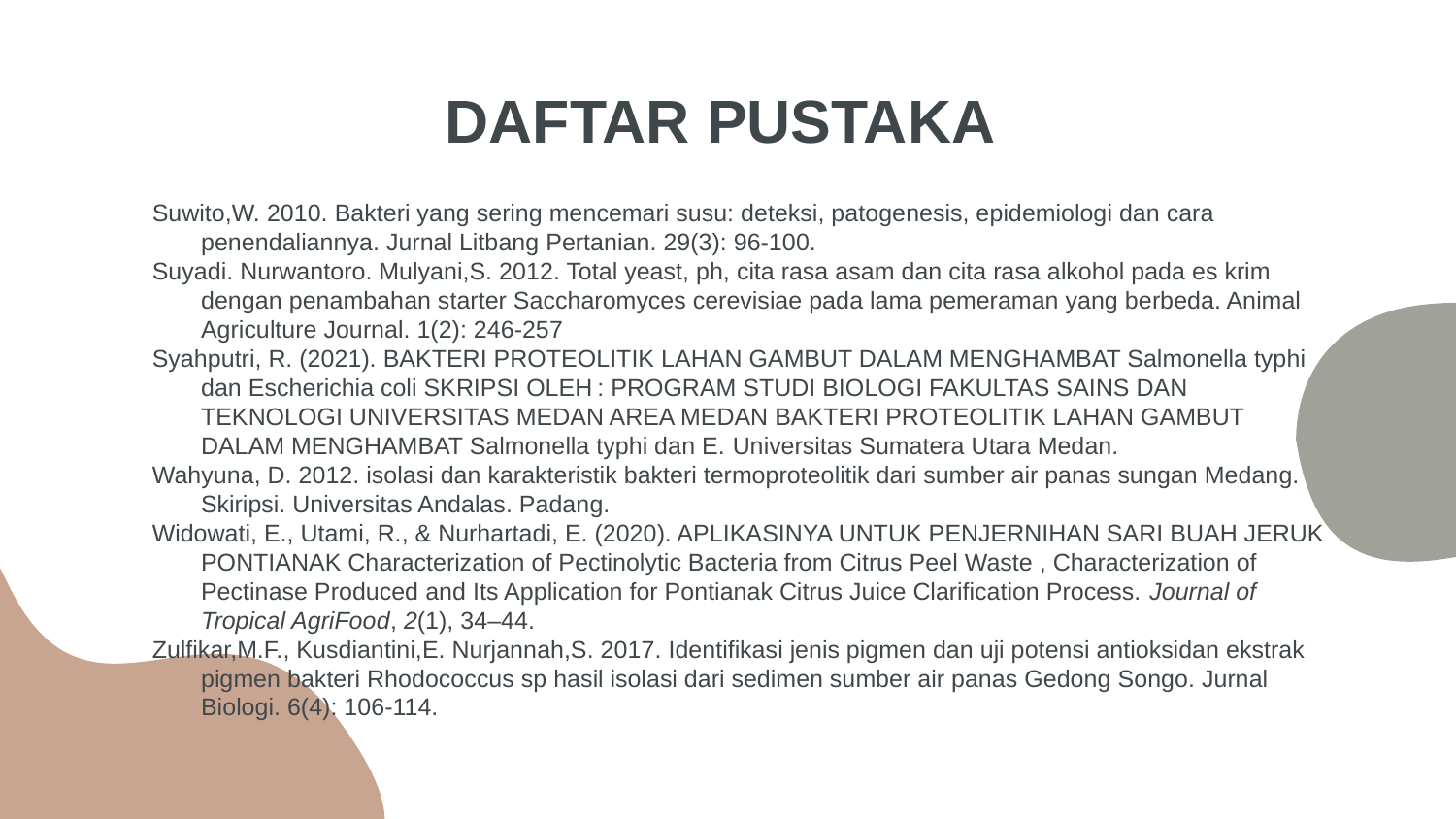

# DAFTAR PUSTAKA
Suwito,W. 2010. Bakteri yang sering mencemari susu: deteksi, patogenesis, epidemiologi dan cara penendaliannya. Jurnal Litbang Pertanian. 29(3): 96-100.
Suyadi. Nurwantoro. Mulyani,S. 2012. Total yeast, ph, cita rasa asam dan cita rasa alkohol pada es krim dengan penambahan starter Saccharomyces cerevisiae pada lama pemeraman yang berbeda. Animal Agriculture Journal. 1(2): 246-257
Syahputri, R. (2021). BAKTERI PROTEOLITIK LAHAN GAMBUT DALAM MENGHAMBAT Salmonella typhi dan Escherichia coli SKRIPSI OLEH : PROGRAM STUDI BIOLOGI FAKULTAS SAINS DAN TEKNOLOGI UNIVERSITAS MEDAN AREA MEDAN BAKTERI PROTEOLITIK LAHAN GAMBUT DALAM MENGHAMBAT Salmonella typhi dan E. Universitas Sumatera Utara Medan.
Wahyuna, D. 2012. isolasi dan karakteristik bakteri termoproteolitik dari sumber air panas sungan Medang. Skiripsi. Universitas Andalas. Padang.
Widowati, E., Utami, R., & Nurhartadi, E. (2020). APLIKASINYA UNTUK PENJERNIHAN SARI BUAH JERUK PONTIANAK Characterization of Pectinolytic Bacteria from Citrus Peel Waste , Characterization of Pectinase Produced and Its Application for Pontianak Citrus Juice Clarification Process. Journal of Tropical AgriFood, 2(1), 34–44.
Zulfikar,M.F., Kusdiantini,E. Nurjannah,S. 2017. Identifikasi jenis pigmen dan uji potensi antioksidan ekstrak pigmen bakteri Rhodococcus sp hasil isolasi dari sedimen sumber air panas Gedong Songo. Jurnal Biologi. 6(4): 106-114.